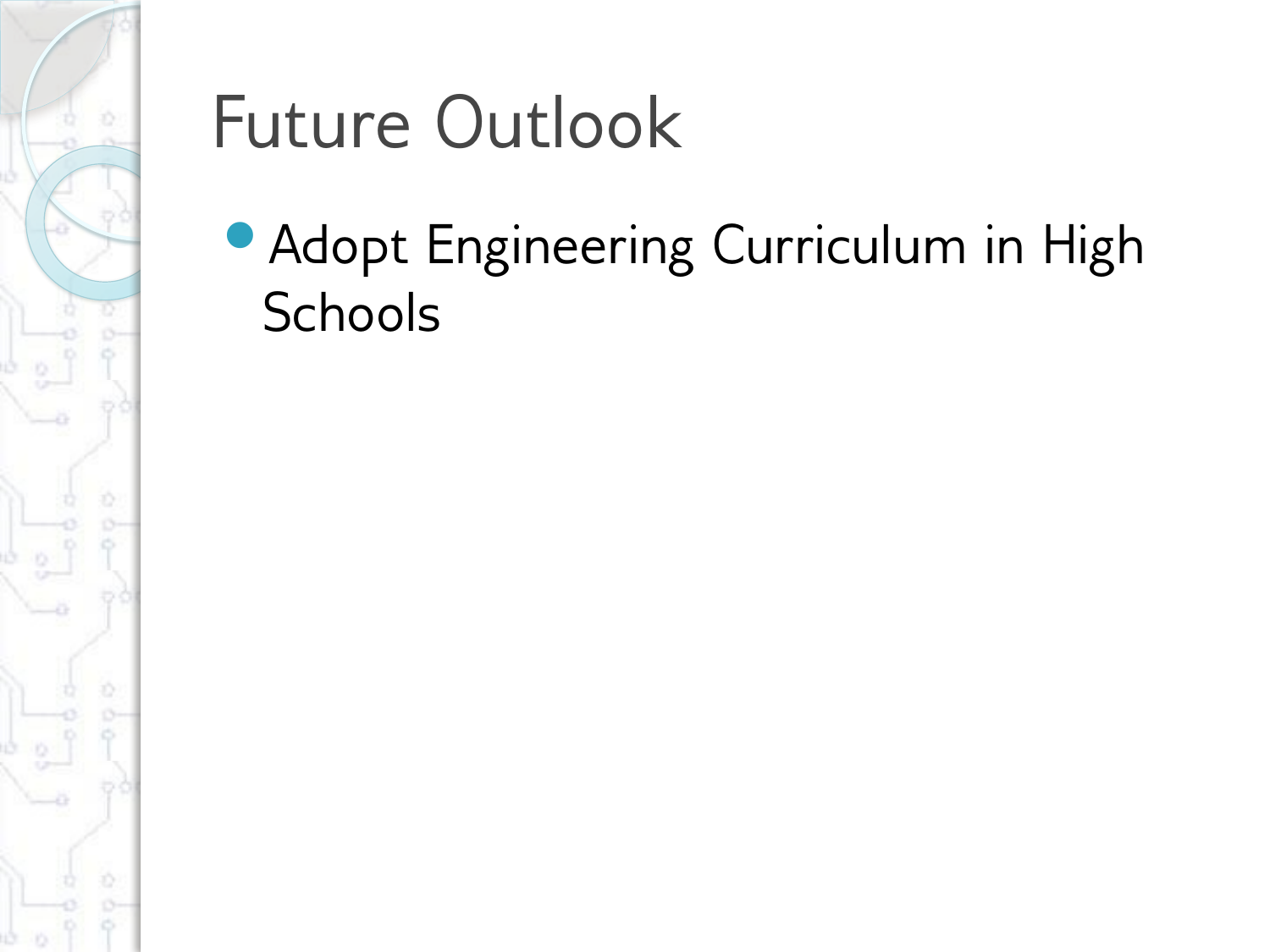

# Future Outlook
Adopt Engineering Curriculum in High Schools